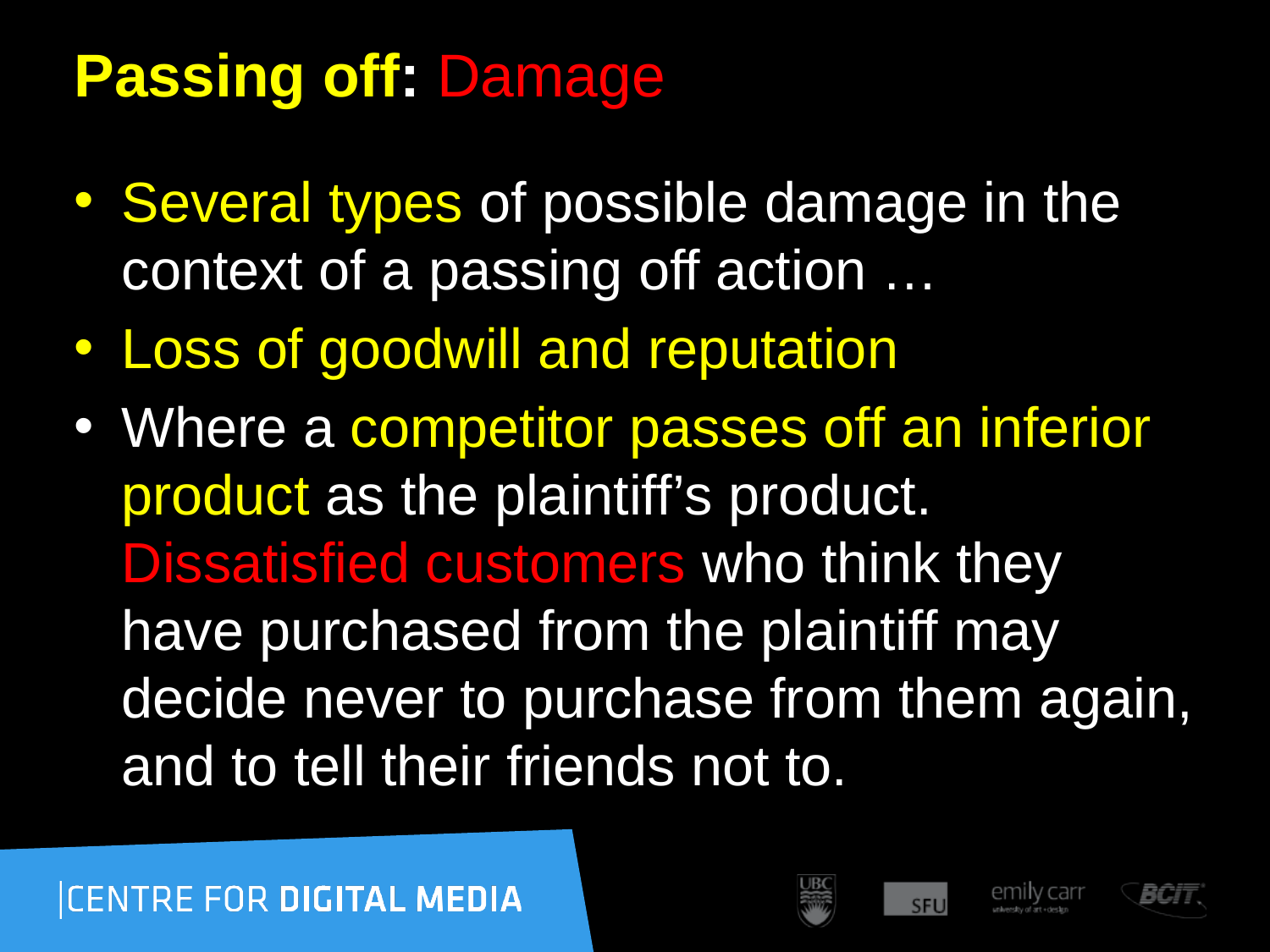

127
# Passing off: Damage
Several types of possible damage in the context of a passing off action …
Loss of goodwill and reputation
Where a competitor passes off an inferior product as the plaintiff’s product. Dissatisfied customers who think they have purchased from the plaintiff may decide never to purchase from them again, and to tell their friends not to.